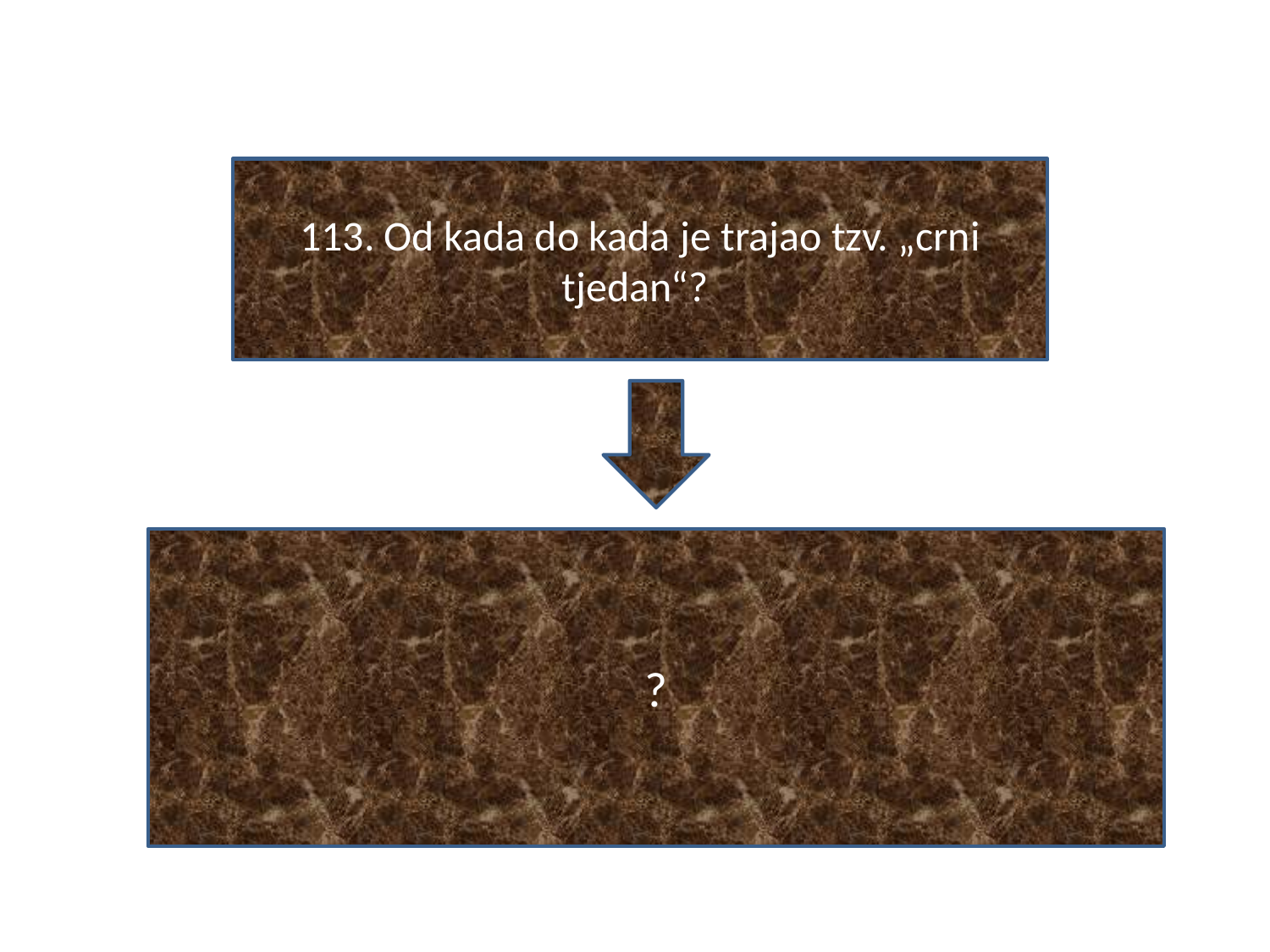

#
113. Od kada do kada je trajao tzv. „crni tjedan“?

?